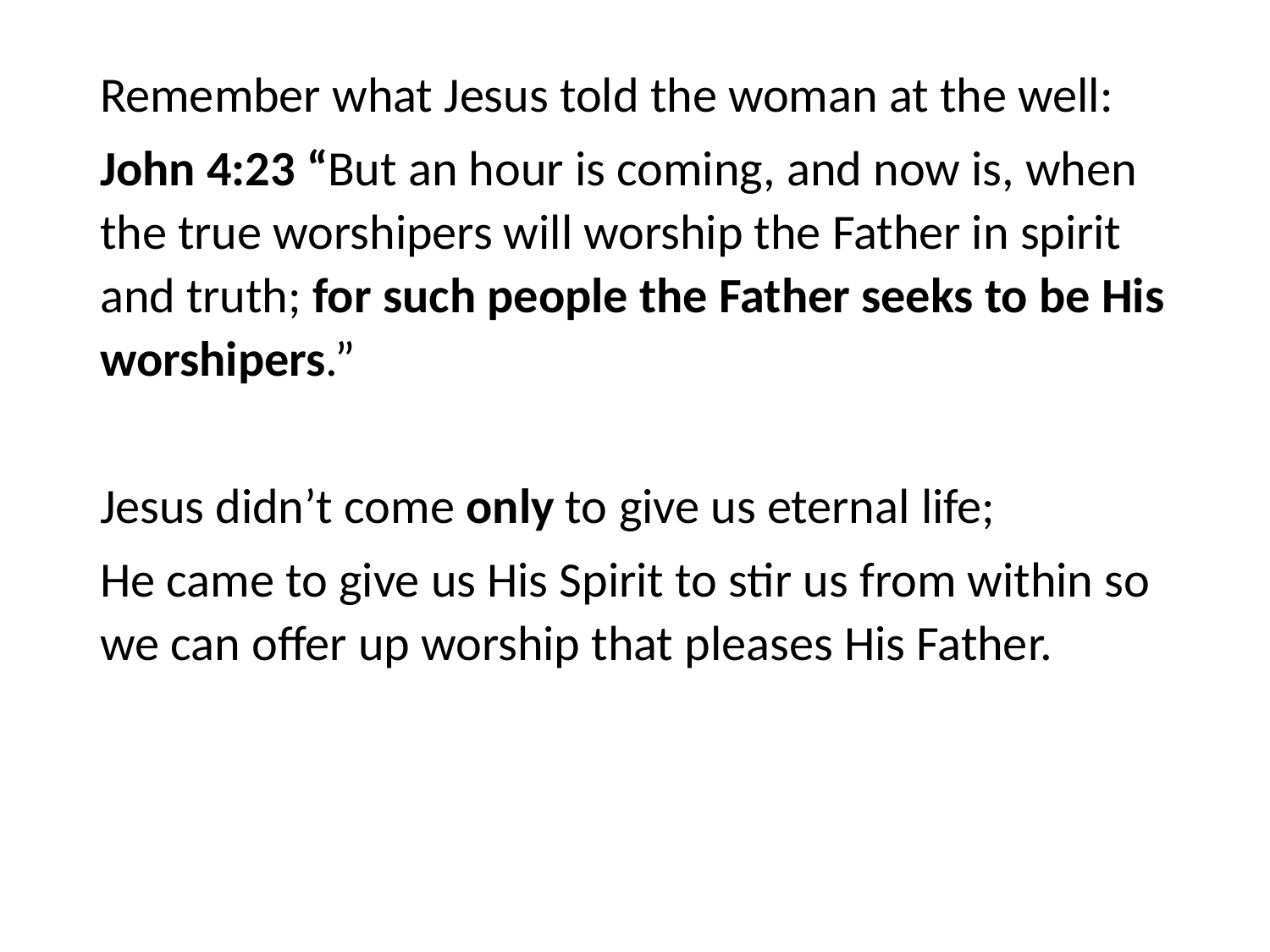

#
Remember what Jesus told the woman at the well:
John 4:23 “But an hour is coming, and now is, when the true worshipers will worship the Father in spirit and truth; for such people the Father seeks to be His worshipers.”

Jesus didn’t come only to give us eternal life;
He came to give us His Spirit to stir us from within so we can offer up worship that pleases His Father.